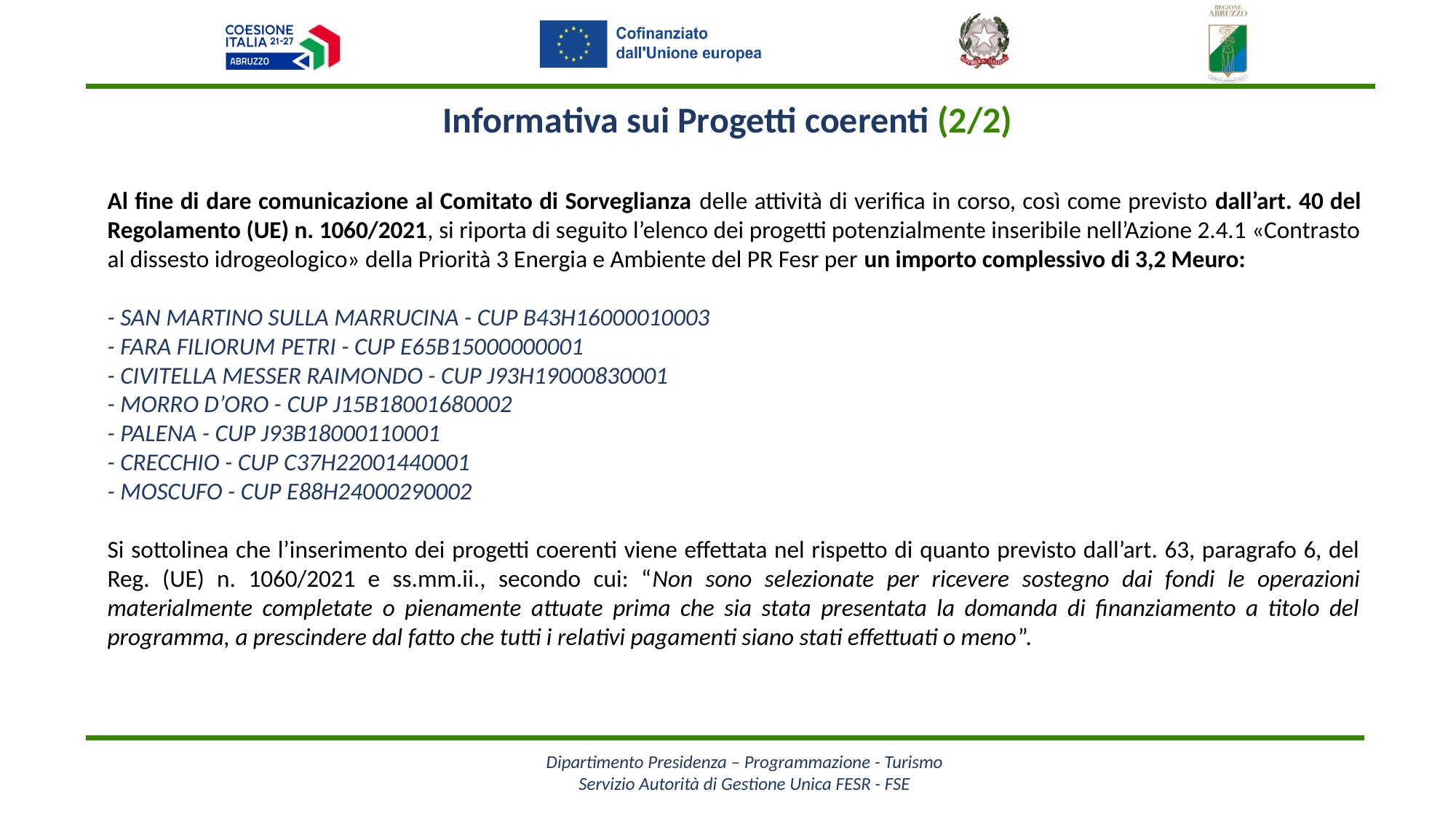

Informativa sui Progetti coerenti (2/2)
Al fine di dare comunicazione al Comitato di Sorveglianza delle attività di verifica in corso, così come previsto dall’art. 40 del Regolamento (UE) n. 1060/2021, si riporta di seguito l’elenco dei progetti potenzialmente inseribile nell’Azione 2.4.1 «Contrasto al dissesto idrogeologico» della Priorità 3 Energia e Ambiente del PR Fesr per un importo complessivo di 3,2 Meuro:

- SAN MARTINO SULLA MARRUCINA - CUP B43H16000010003
- FARA FILIORUM PETRI - CUP E65B15000000001
- CIVITELLA MESSER RAIMONDO - CUP J93H19000830001
- MORRO D’ORO - CUP J15B18001680002
- PALENA - CUP J93B18000110001
- CRECCHIO - CUP C37H22001440001
- MOSCUFO - CUP E88H24000290002

Si sottolinea che l’inserimento dei progetti coerenti viene effettata nel rispetto di quanto previsto dall’art. 63, paragrafo 6, del Reg. (UE) n. 1060/2021 e ss.mm.ii., secondo cui: “Non sono selezionate per ricevere sostegno dai fondi le operazioni materialmente completate o pienamente attuate prima che sia stata presentata la domanda di finanziamento a titolo del programma, a prescindere dal fatto che tutti i relativi pagamenti siano stati effettuati o meno”.